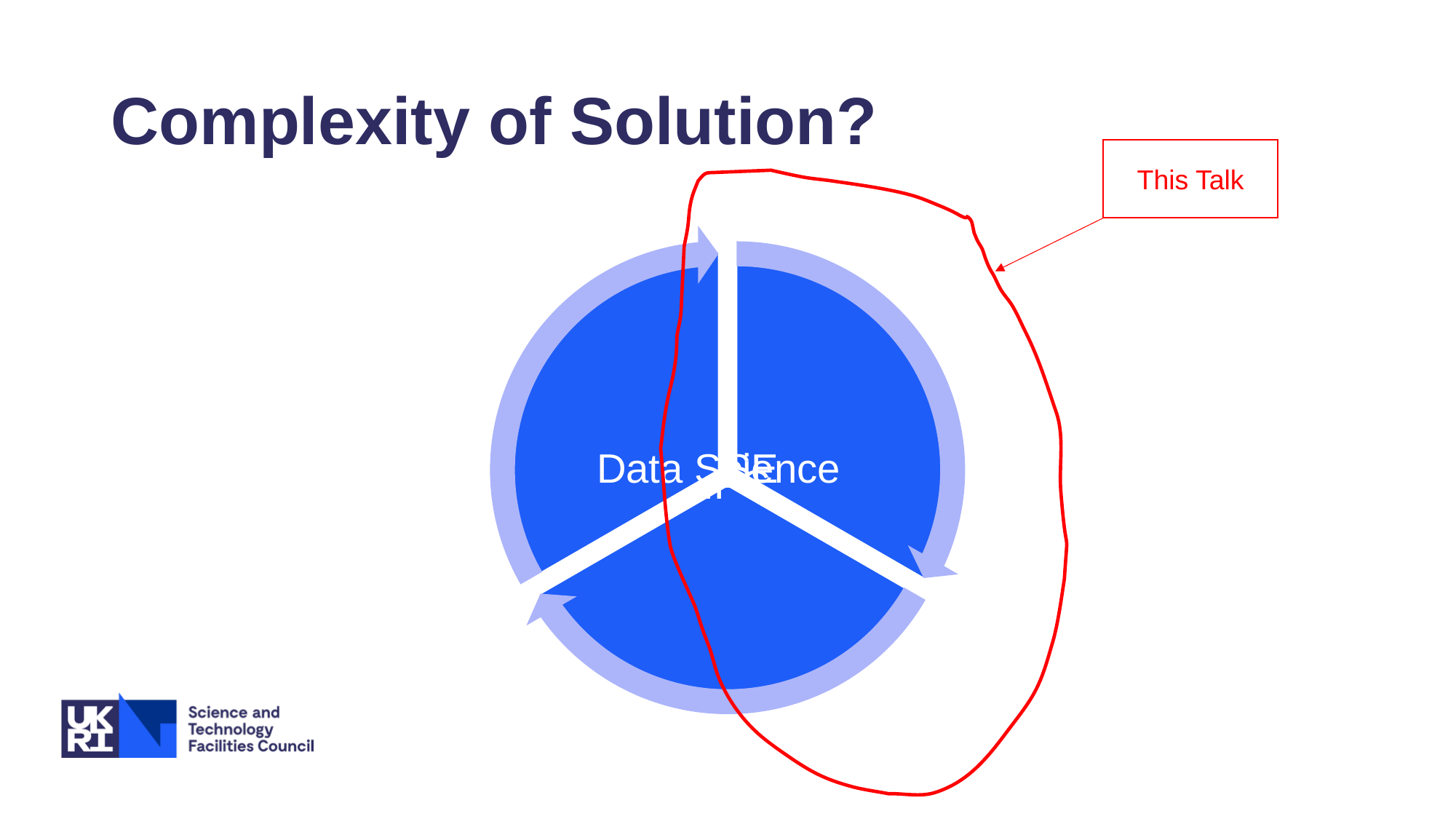

# Complexity of Solution?
This Talk

RSE
HPC
Data Science